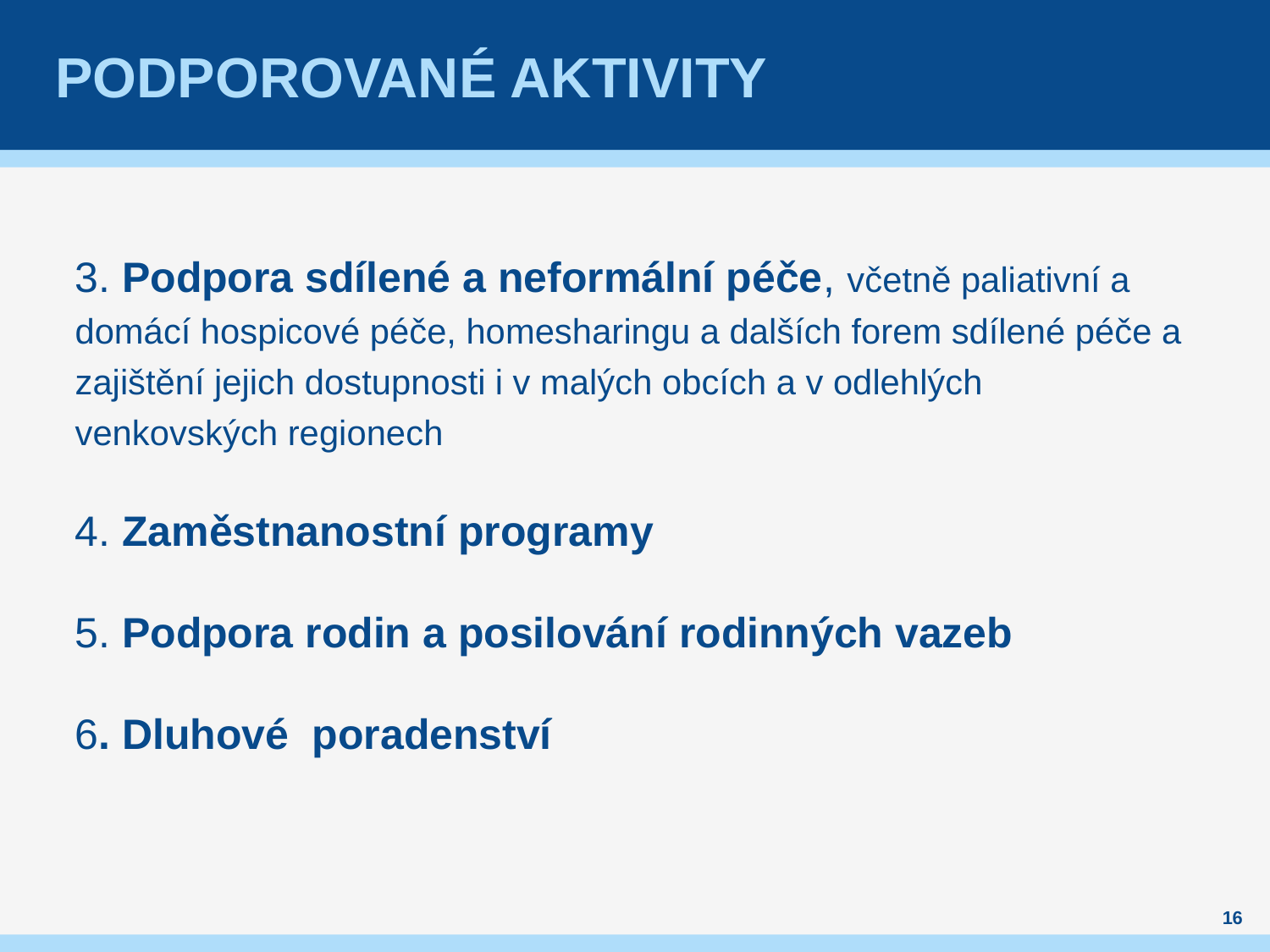

# podporované aktivity
3. Podpora sdílené a neformální péče, včetně paliativní a domácí hospicové péče, homesharingu a dalších forem sdílené péče a zajištění jejich dostupnosti i v malých obcích a v odlehlých venkovských regionech
4. Zaměstnanostní programy
5. Podpora rodin a posilování rodinných vazeb
6. Dluhové  poradenství
16